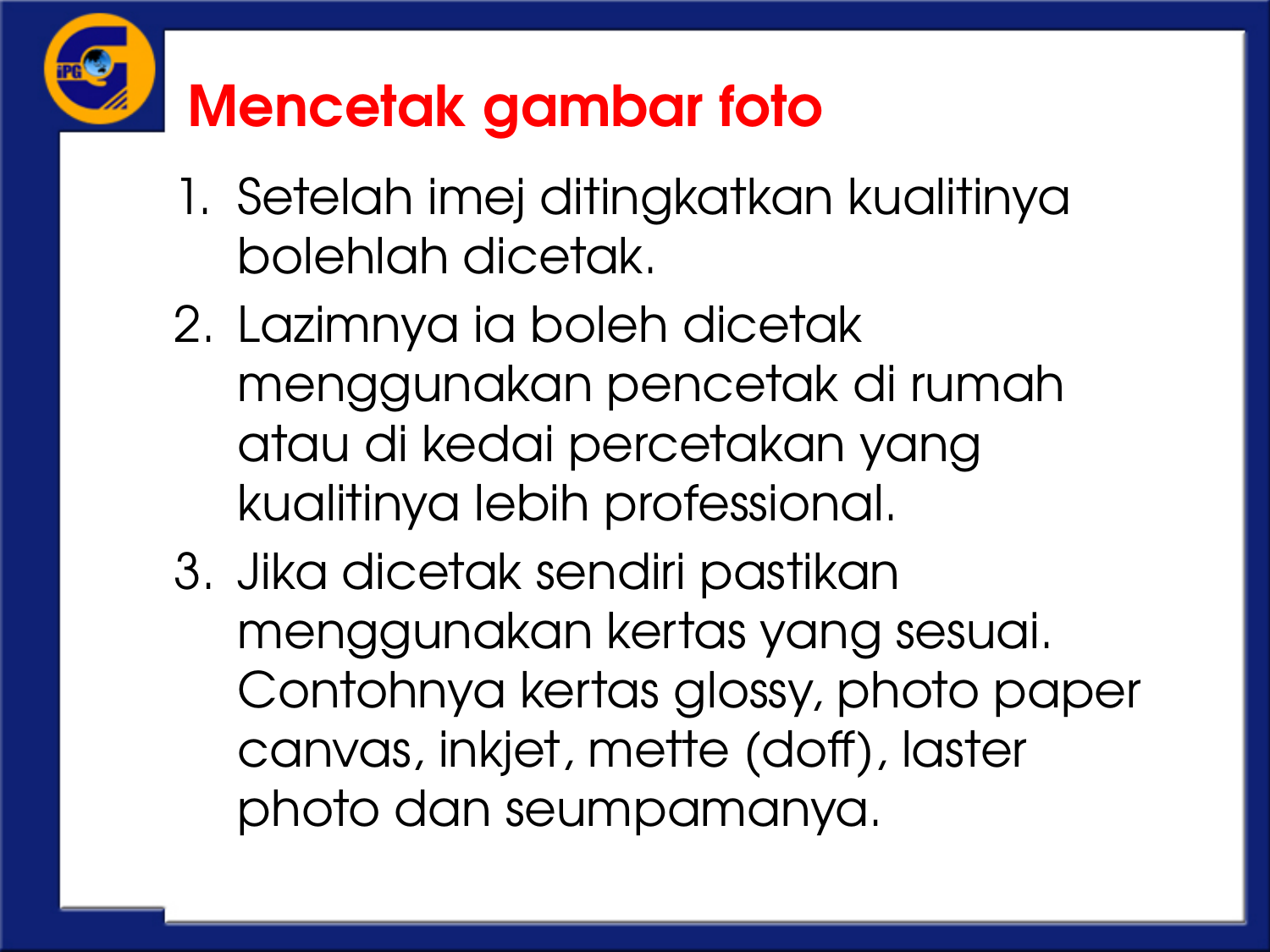

# Mencetak gambar foto
Setelah imej ditingkatkan kualitinya bolehlah dicetak.
Lazimnya ia boleh dicetak menggunakan pencetak di rumah atau di kedai percetakan yang kualitinya lebih professional.
Jika dicetak sendiri pastikan menggunakan kertas yang sesuai. Contohnya kertas glossy, photo paper canvas, inkjet, mette (doff), laster photo dan seumpamanya.